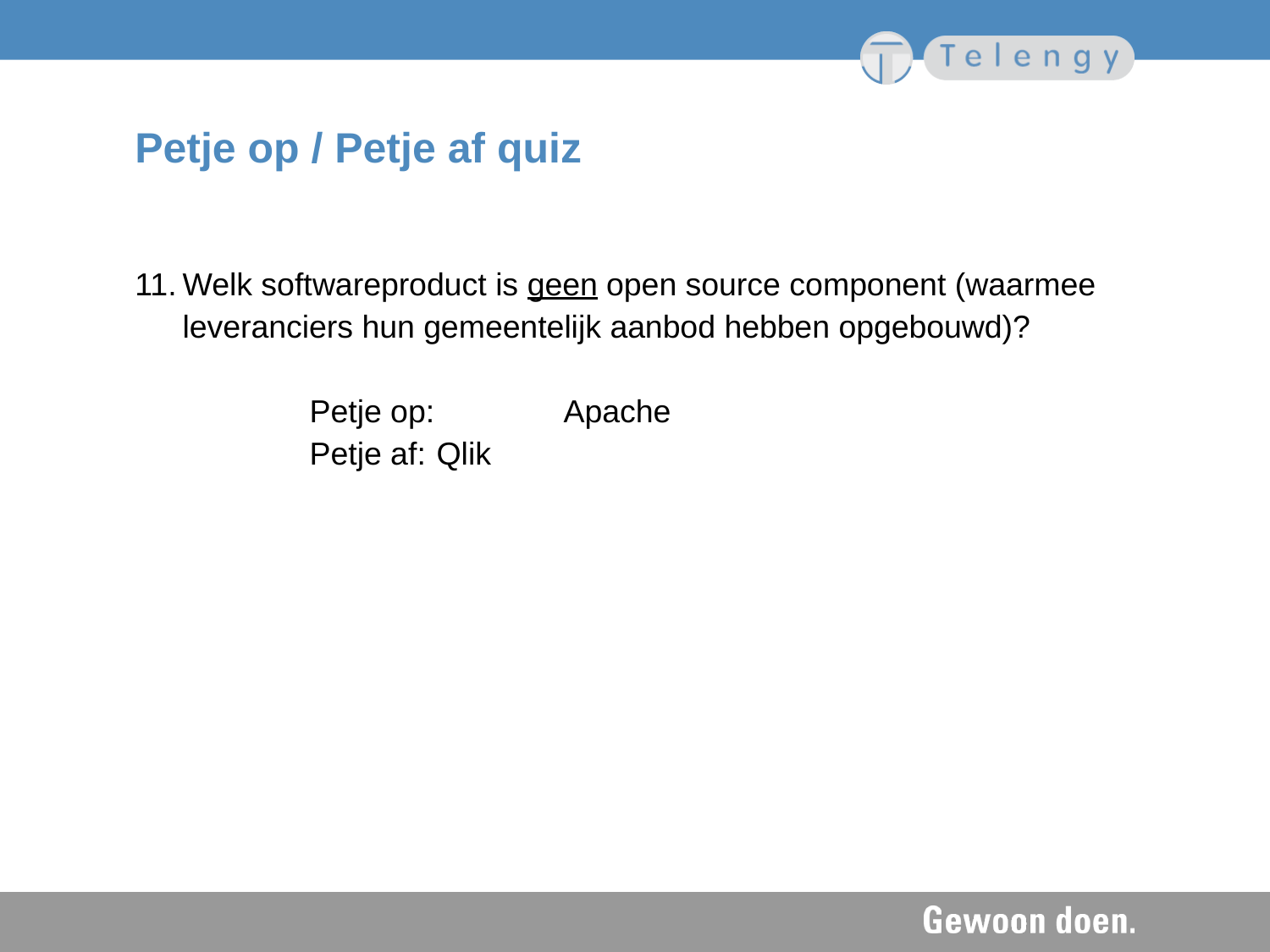

# Petje op / Petje af quiz
Welk softwareproduct is geen open source component (waarmee leveranciers hun gemeentelijk aanbod hebben opgebouwd)?

		Petje op: 	Apache
		Petje af: 	Qlik